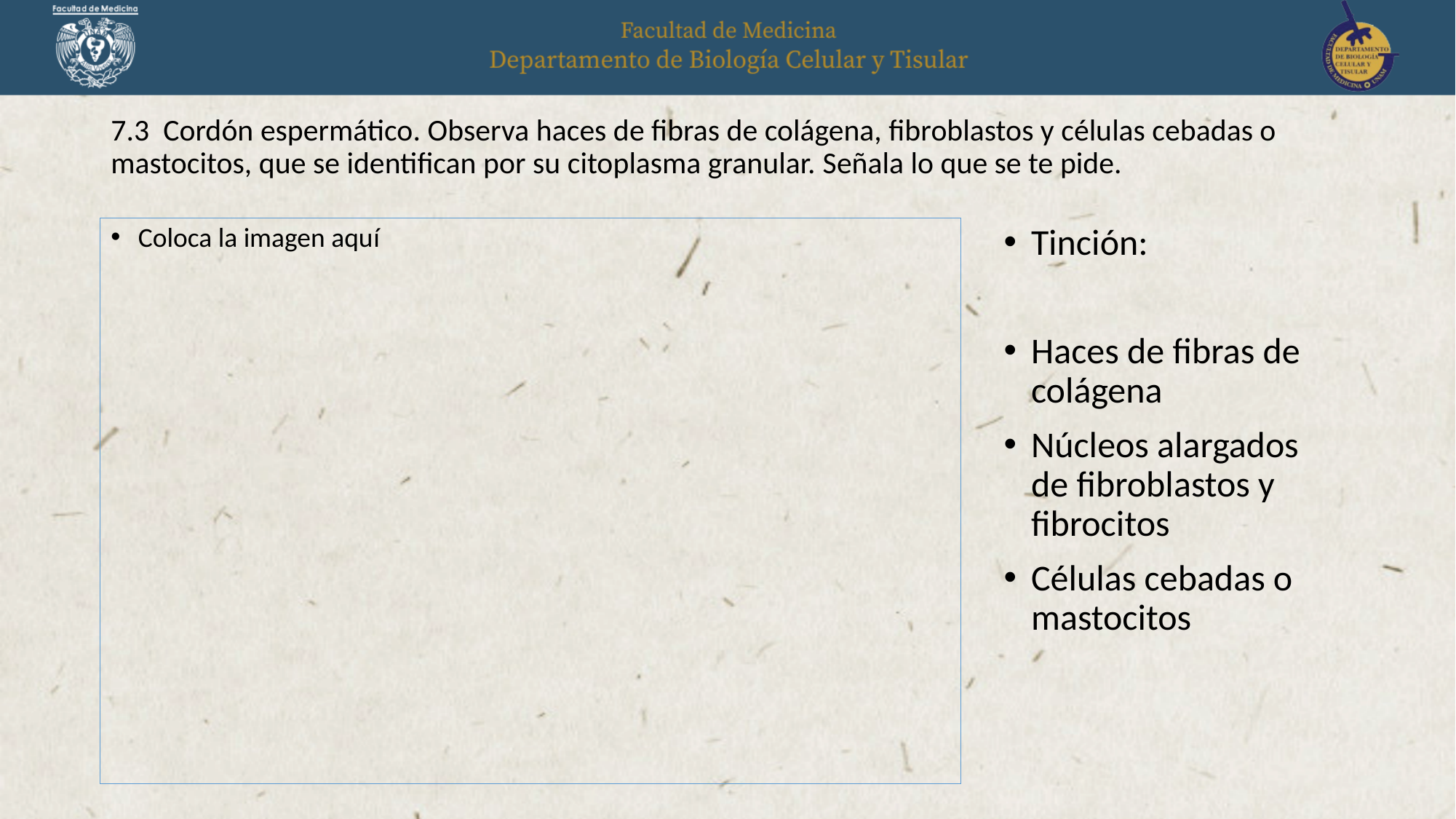

# 7.3  Cordón espermático. Observa haces de fibras de colágena, fibroblastos y células cebadas o mastocitos, que se identifican por su citoplasma granular. Señala lo que se te pide.
Coloca la imagen aquí

Tinción:

Haces de fibras de colágena
Núcleos alargados de fibroblastos y fibrocitos
Células cebadas o mastocitos